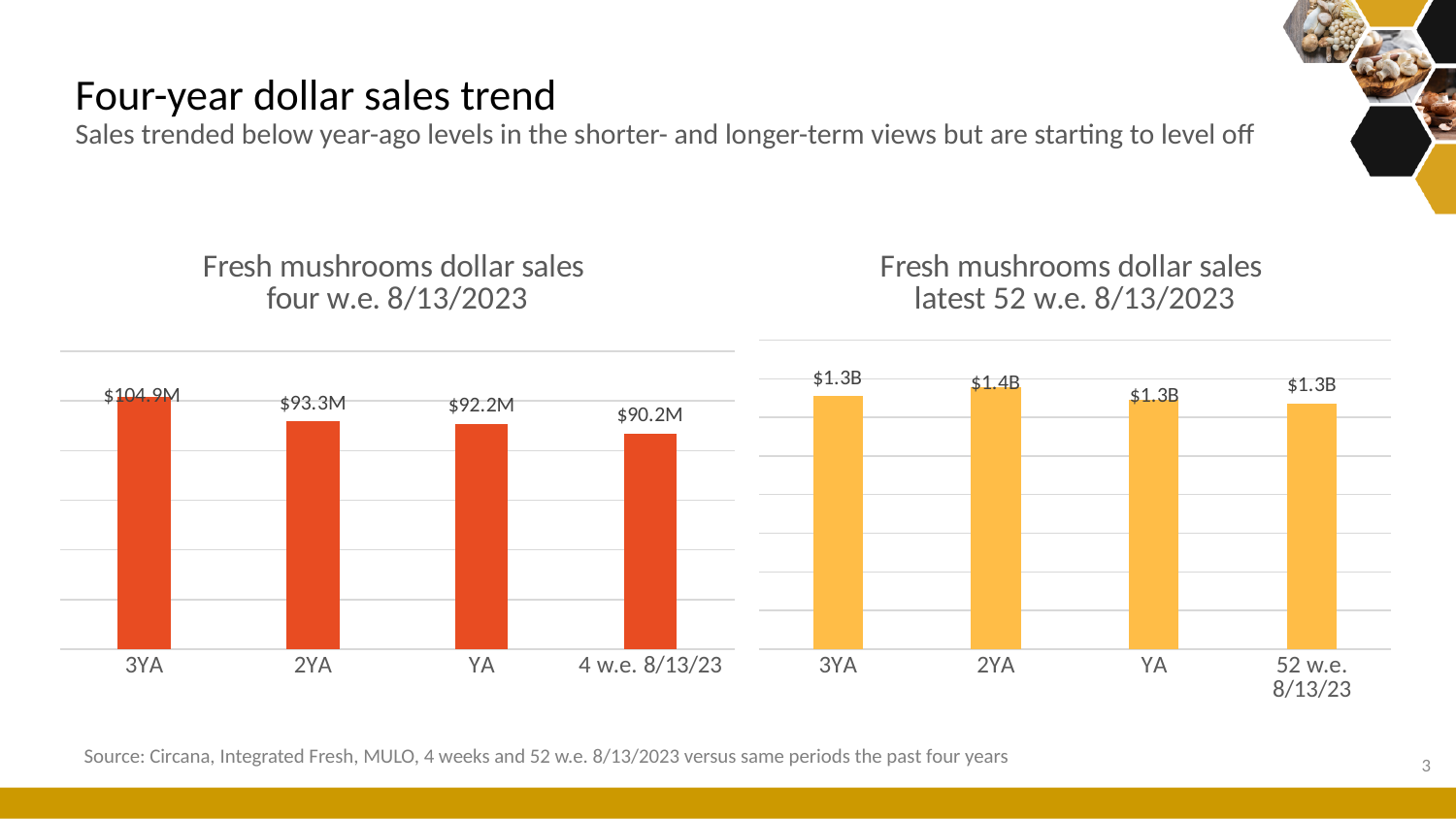

# Four-year dollar sales trend Sales trended below year-ago levels in the shorter- and longer-term views but are starting to level off

### Chart: Fresh mushrooms dollar sales four w.e. 8/13/2023

| Category | Four weeks ending 8/13/2023 |
|---|---|
| 3YA | 101581826.53230572 |
| 2YA | 91802318.07857887 |
| YA | 90757459.63781118 |
| 4 w.e. 8/13/23 | 86937131.51698045 |

### Chart: Fresh mushrooms dollar sales latest 52 w.e. 8/13/2023

| Category | Four weeks ending 2/20/2022 |
|---|---|
| 3YA | 1309793651.6569586 |
| 2YA | 1357995273.688724 |
| YA | 1289284495.4925528 |
| 52 w.e. 8/13/23 | 1271544154.9790182 |
Source: Circana, Integrated Fresh, MULO, 4 weeks and 52 w.e. 8/13/2023 versus same periods the past four years
3